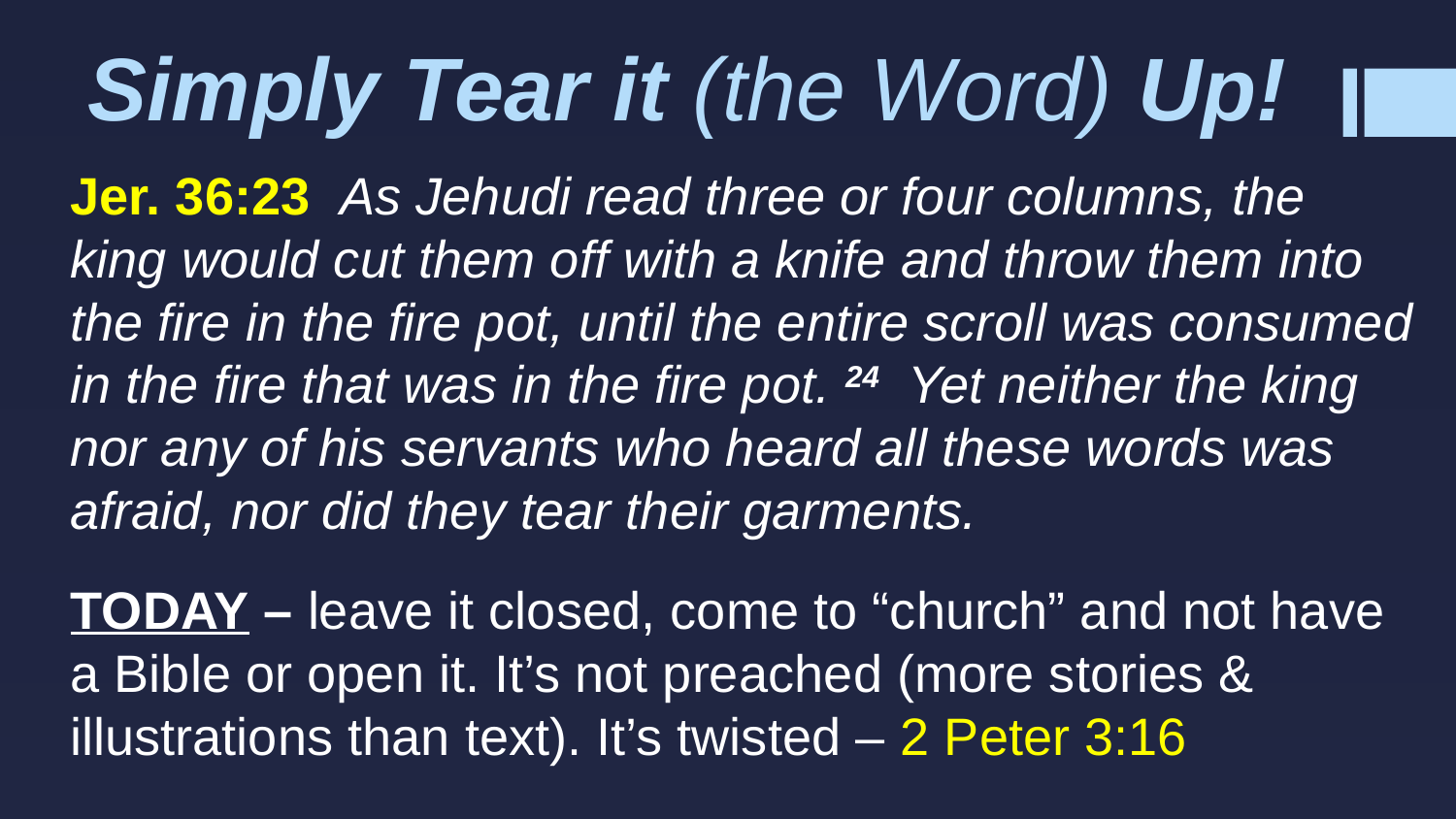

# Simply Tear it (the Word) Up!
Jer. 36:23  As Jehudi read three or four columns, the king would cut them off with a knife and throw them into the fire in the fire pot, until the entire scroll was consumed in the fire that was in the fire pot. 24  Yet neither the king nor any of his servants who heard all these words was afraid, nor did they tear their garments.
TODAY – leave it closed, come to “church” and not have a Bible or open it. It’s not preached (more stories & illustrations than text). It’s twisted – 2 Peter 3:16